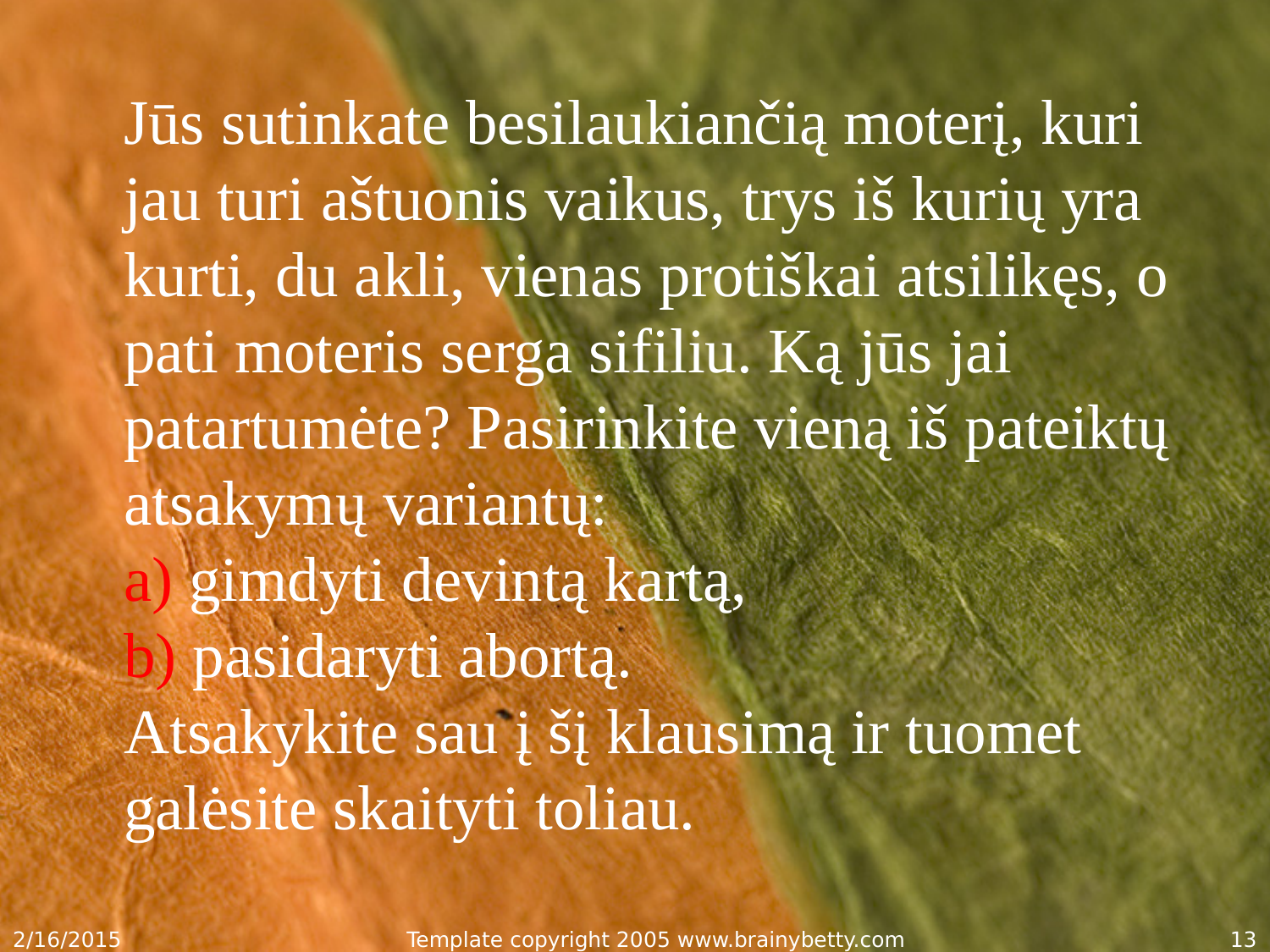

#
   Jūs sutinkate besilaukiančią moterį, kuri jau turi aštuonis vaikus, trys iš kurių yra kurti, du akli, vienas protiškai atsilikęs, o pati moteris serga sifiliu. Ką jūs jai patartumėte? Pasirinkite vieną iš pateiktų atsakymų variantų:
a) gimdyti devintą kartą,
b) pasidaryti abortą.
Atsakykite sau į šį klausimą ir tuomet galėsite skaityti toliau.
2/16/2015
Template copyright 2005 www.brainybetty.com
13